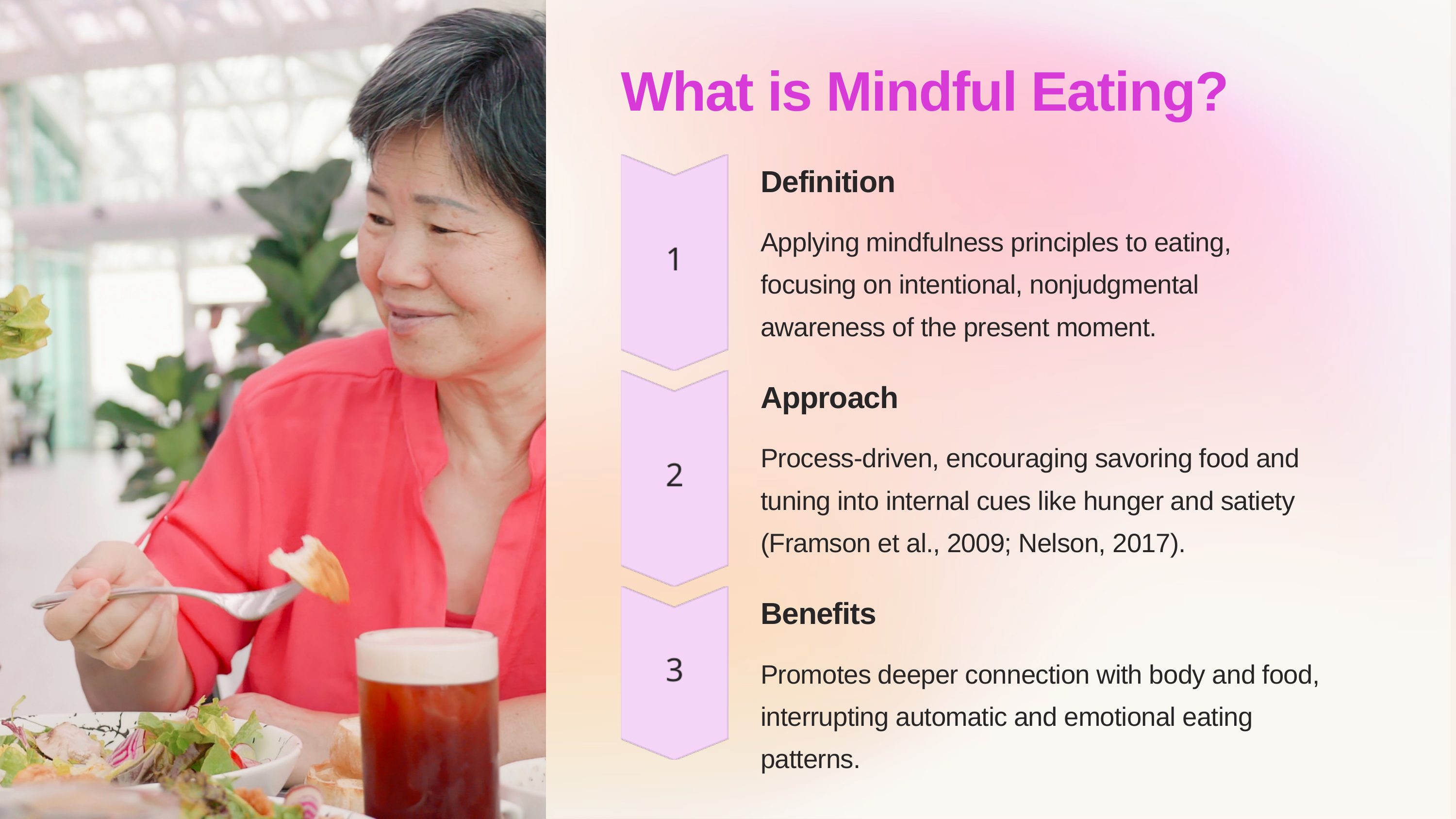

What is Mindful Eating?

Definition

Applying mindfulness principles to eating, focusing on intentional, nonjudgmental awareness of the present moment.

Approach

Process-driven, encouraging savoring food and tuning into internal cues like hunger and satiety (Framson et al., 2009; Nelson, 2017).

Benefits

Promotes deeper connection with body and food, interrupting automatic and emotional eating patterns.